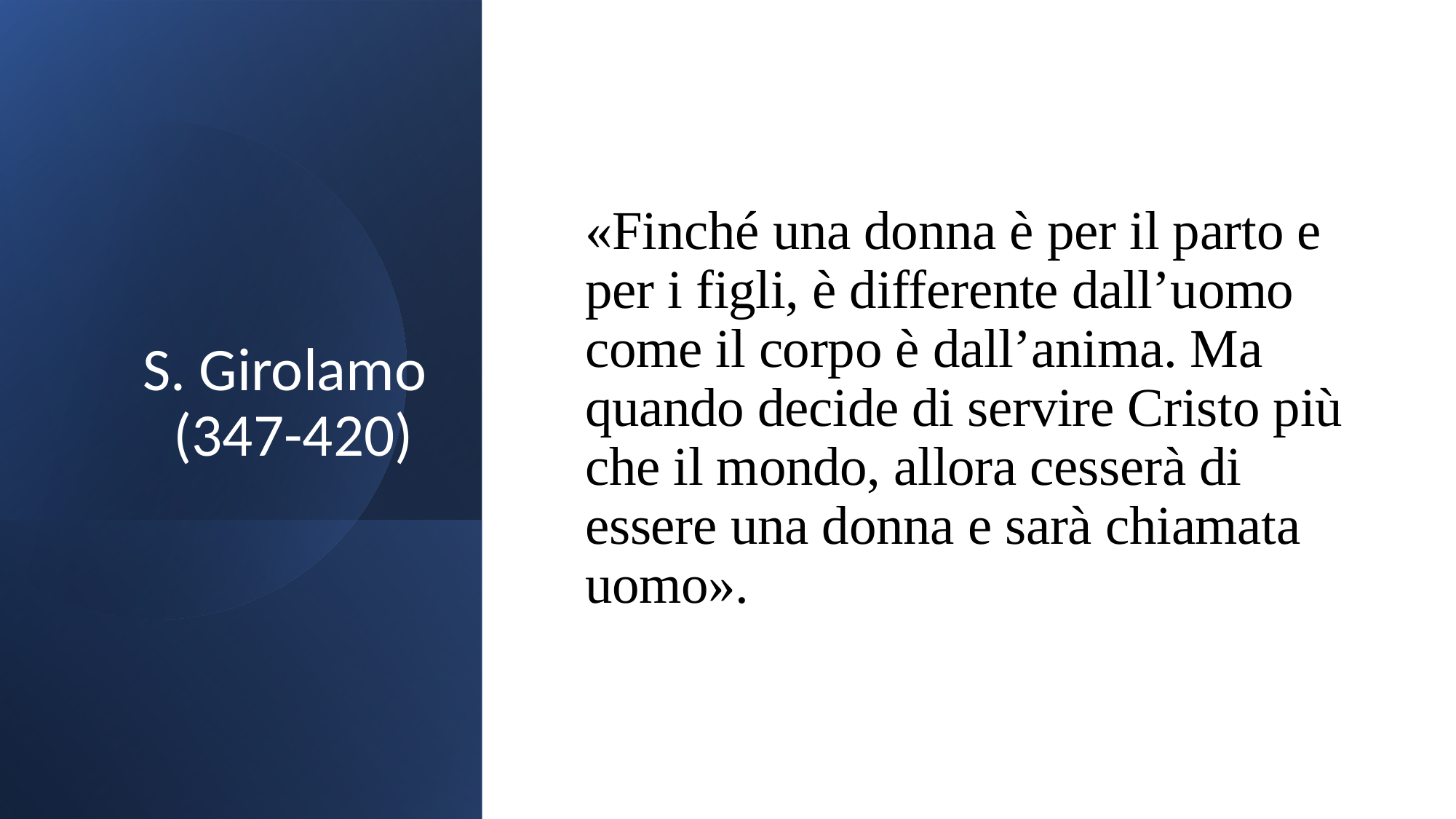

# S. Girolamo (347-420)
«Finché una donna è per il parto e per i figli, è differente dall’uomo come il corpo è dall’anima. Ma quando decide di servire Cristo più che il mondo, allora cesserà di essere una donna e sarà chiamata uomo».